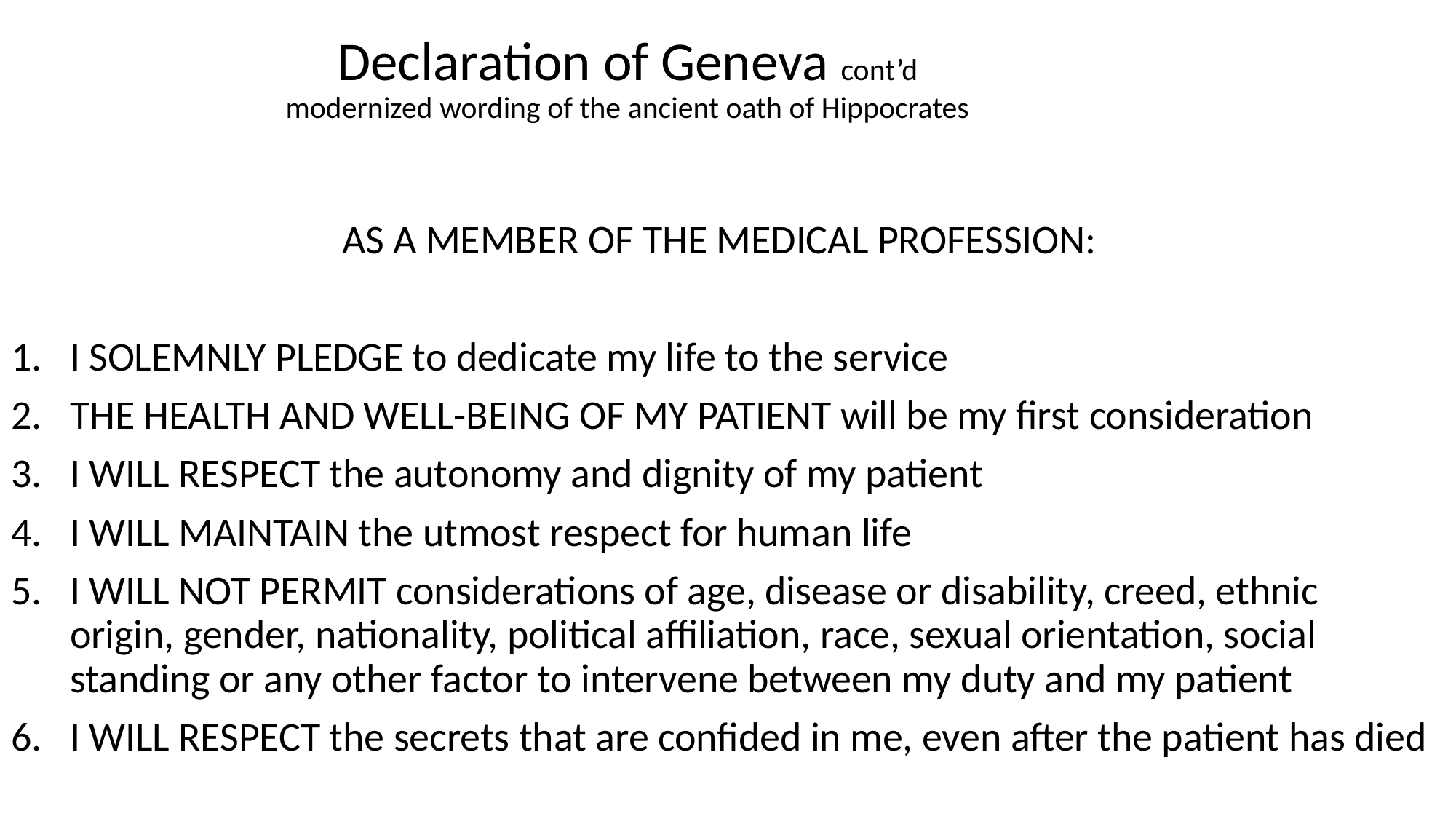

# Declaration of Geneva cont’d modernized wording of the ancient oath of Hippocrates
AS A MEMBER OF THE MEDICAL PROFESSION:

I SOLEMNLY PLEDGE to dedicate my life to the service
THE HEALTH AND WELL-BEING OF MY PATIENT will be my first consideration
I WILL RESPECT the autonomy and dignity of my patient
I WILL MAINTAIN the utmost respect for human life
I WILL NOT PERMIT considerations of age, disease or disability, creed, ethnic origin, gender, nationality, political affiliation, race, sexual orientation, social standing or any other factor to intervene between my duty and my patient
I WILL RESPECT the secrets that are confided in me, even after the patient has died